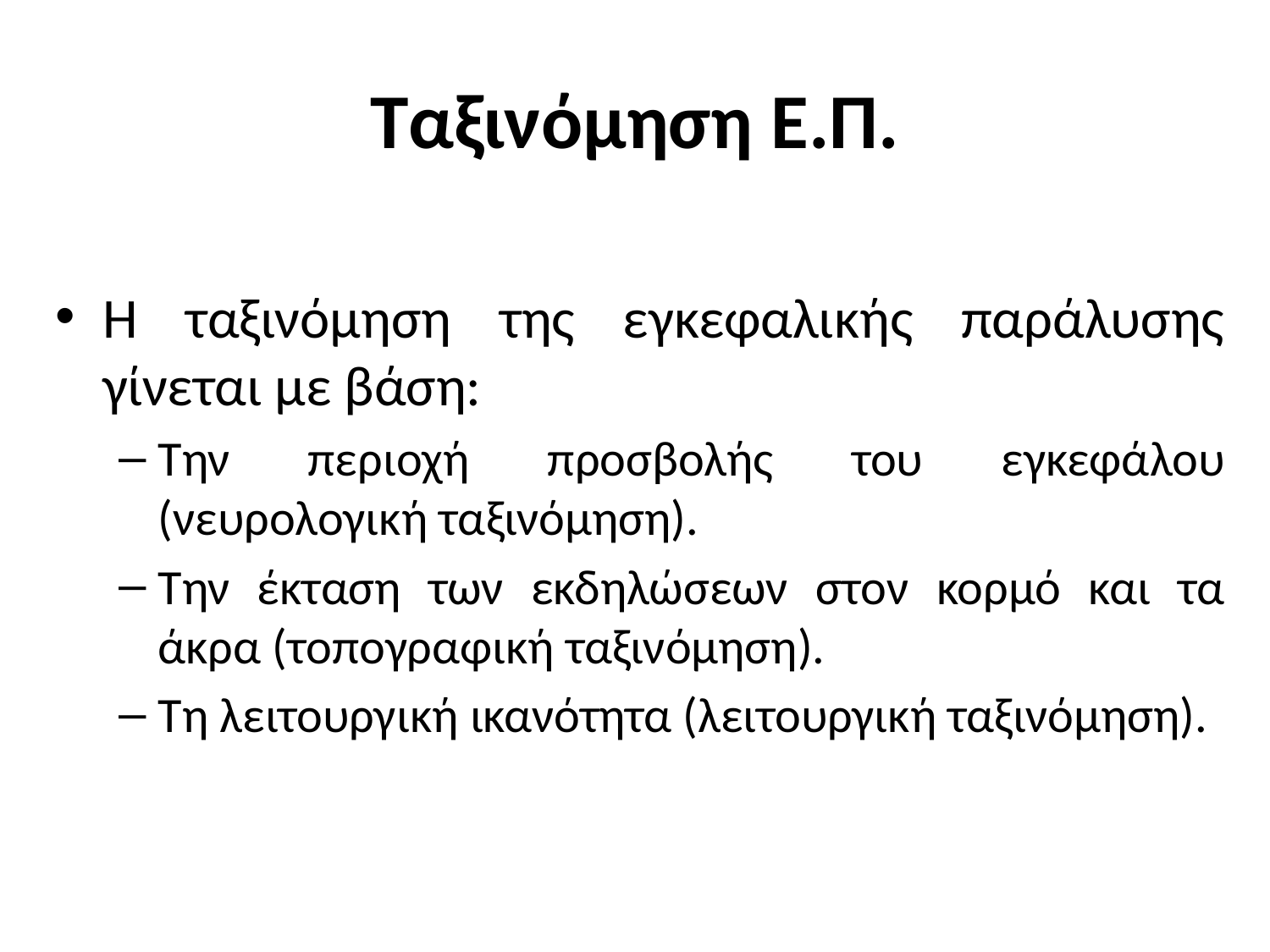

# Ταξινόμηση Ε.Π.
Η ταξινόμηση της εγκεφαλικής παράλυσης γίνεται με βάση:
Την περιοχή προσβολής του εγκεφάλου (νευρολογική ταξινόμηση).
Την έκταση των εκδηλώσεων στον κορμό και τα άκρα (τοπογραφική ταξινόμηση).
Τη λειτουργική ικανότητα (λειτουργική ταξινόμηση).